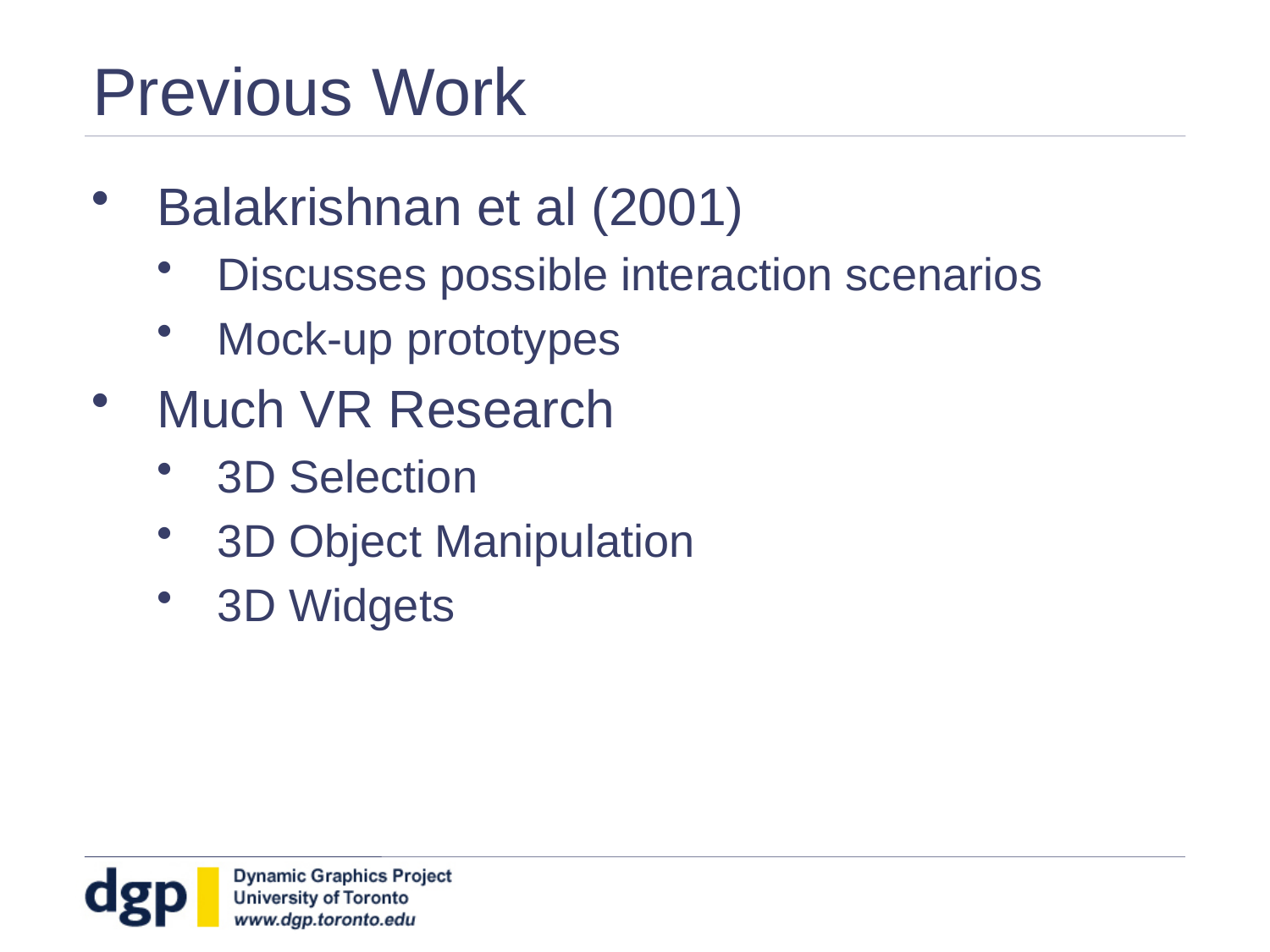

# Previous Work
Balakrishnan et al (2001)
Discusses possible interaction scenarios
Mock-up prototypes
Much VR Research
3D Selection
3D Object Manipulation
3D Widgets